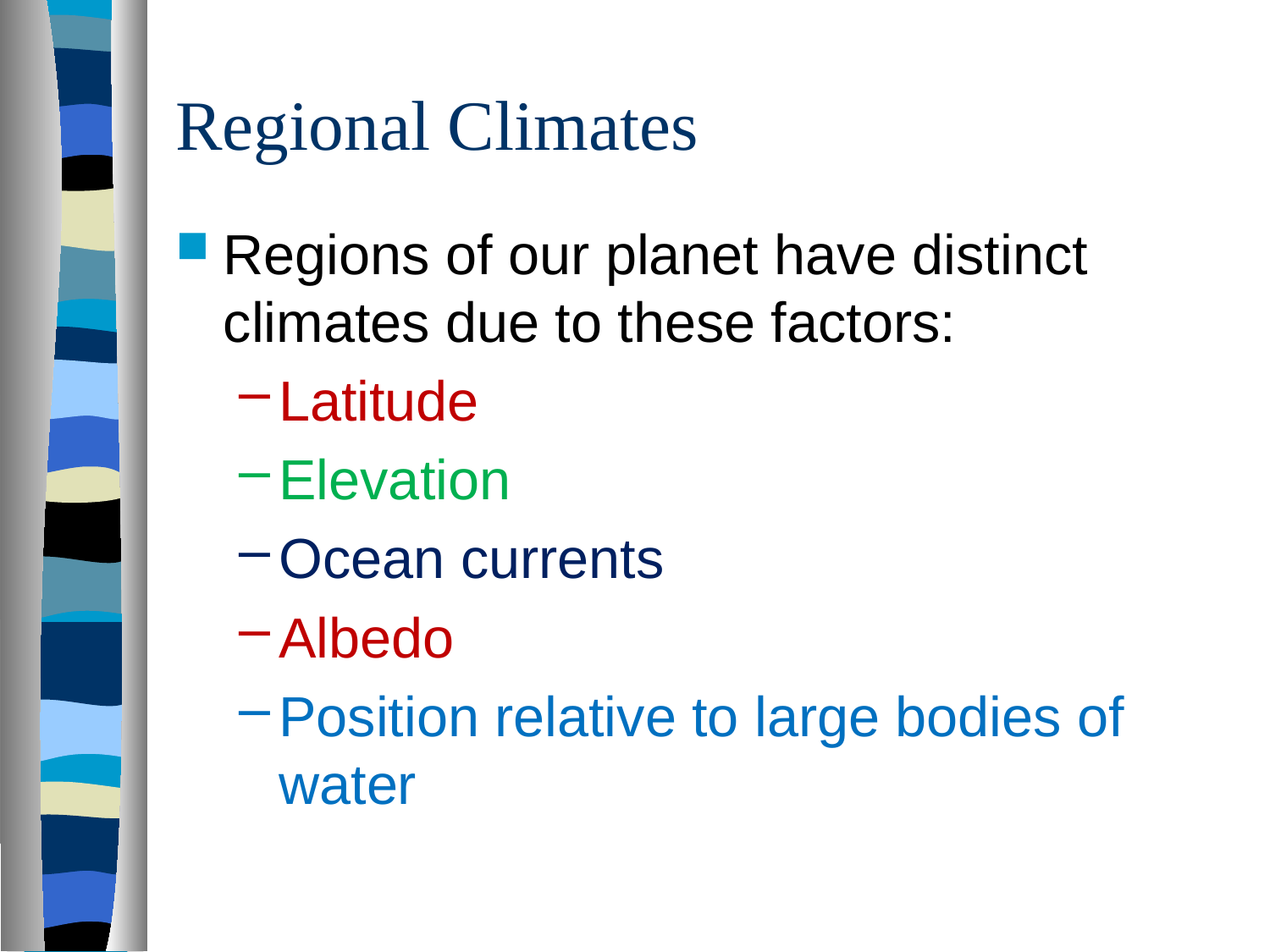

# Regional Climates
Regions of our planet have distinct climates due to these factors:
Latitude
Elevation
Ocean currents
Albedo
Position relative to large bodies of water